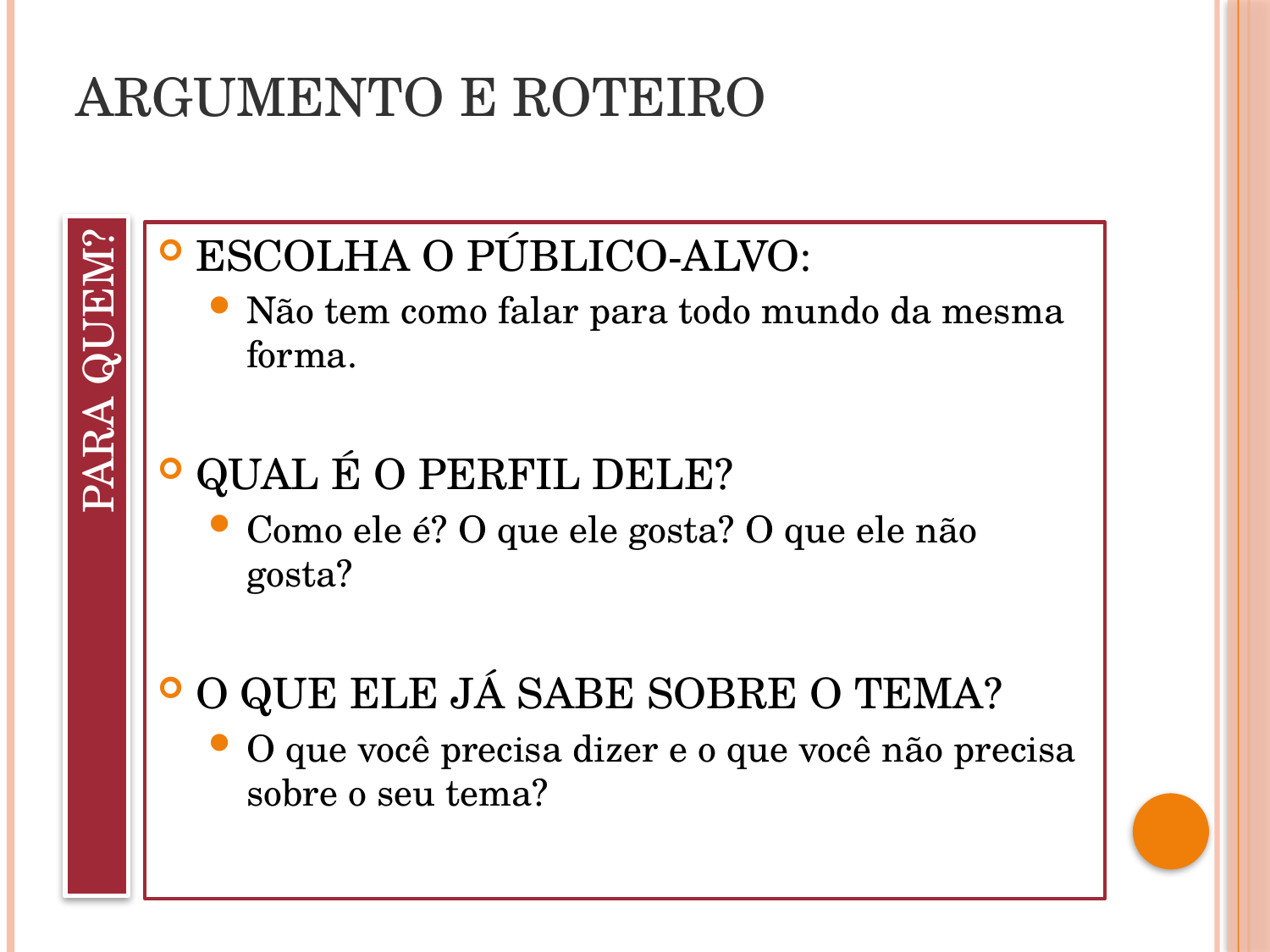

# Argumento e Roteiro
ESCOLHA O PÚBLICO-ALVO:
Não tem como falar para todo mundo da mesma forma.

QUAL É O PERFIL DELE?
Como ele é? O que ele gosta? O que ele não gosta?

O QUE ELE JÁ SABE SOBRE O TEMA?
O que você precisa dizer e o que você não precisa sobre o seu tema?
Para Quem?